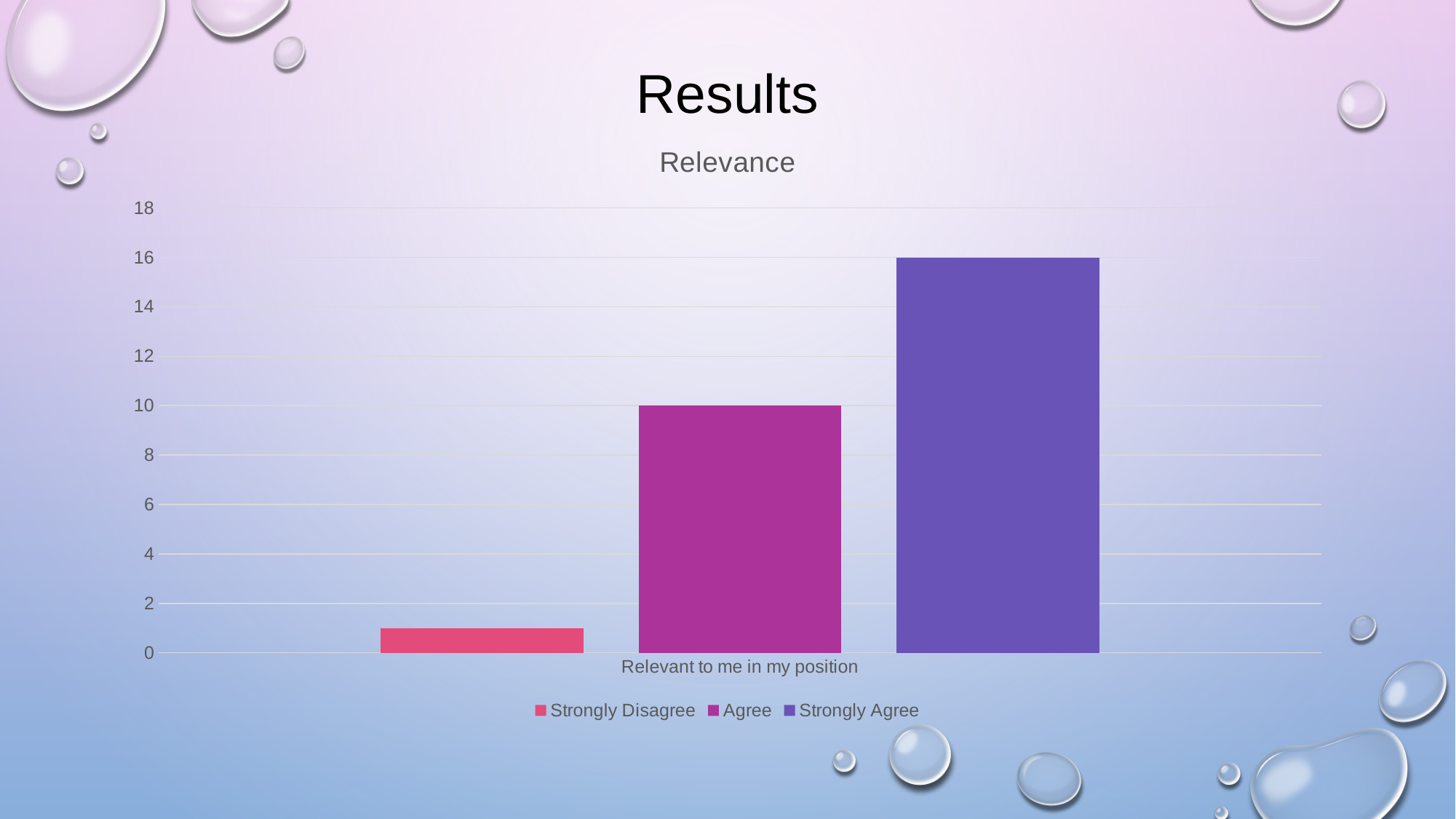

# Results

### Chart: Relevance

| Category | Strongly Disagree | Agree | Strongly Agree |
|---|---|---|---|
| Relevant to me in my position | 1.0 | 10.0 | 16.0 |